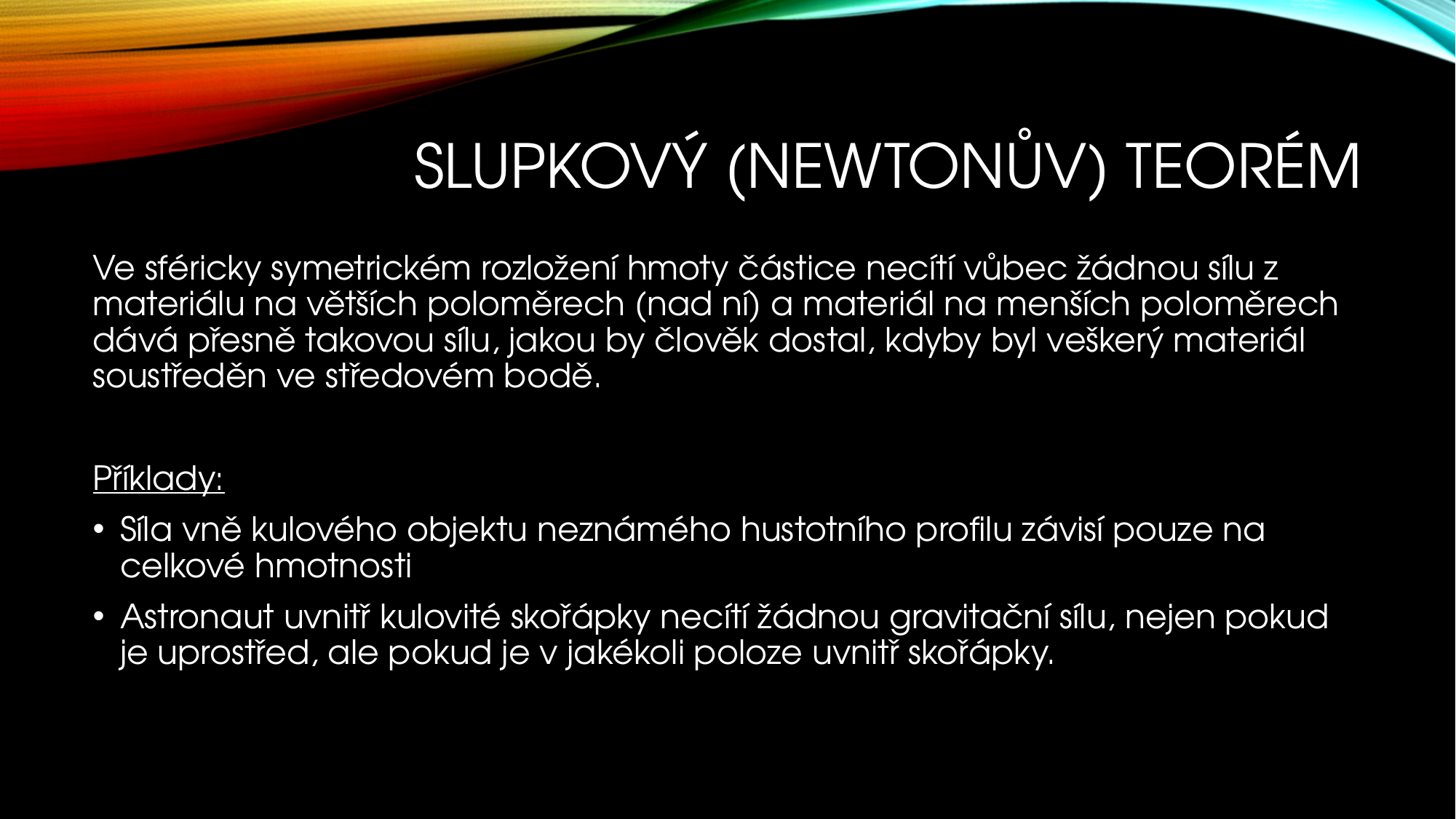

# Slupkový (Newtonův) teorém
Ve sféricky symetrickém rozložení hmoty částice necítí vůbec žádnou sílu z materiálu na větších poloměrech (nad ní) a materiál na menších poloměrech dává přesně takovou sílu, jakou by člověk dostal, kdyby byl veškerý materiál soustředěn ve středovém bodě.

Příklady:
Síla vně kulového objektu neznámého hustotního profilu závisí pouze na celkové hmotnosti
Astronaut uvnitř kulovité skořápky necítí žádnou gravitační sílu, nejen pokud je uprostřed, ale pokud je v jakékoli poloze uvnitř skořápky.